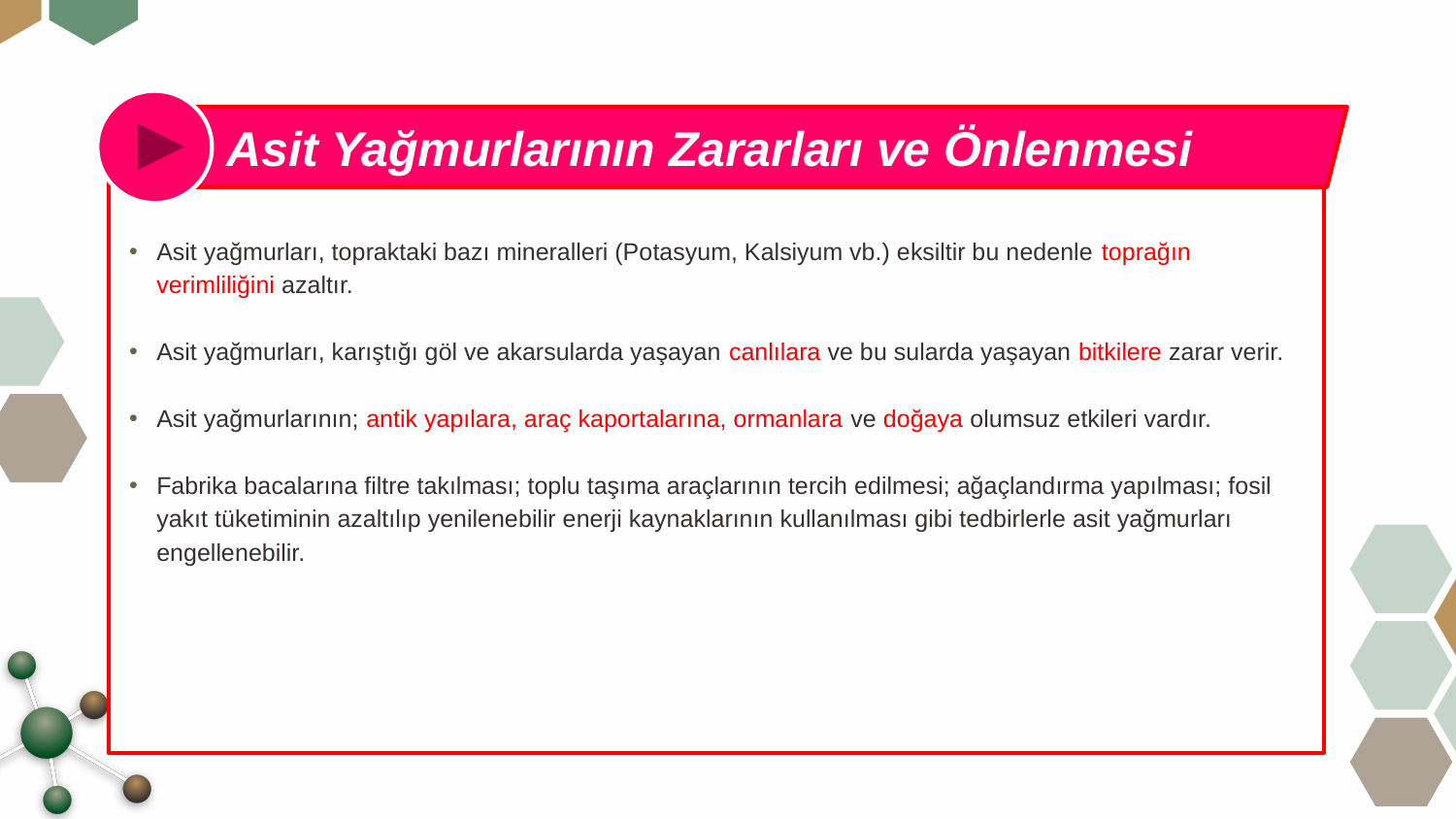

Asit Yağmurlarının Zararları ve Önlenmesi

Asit yağmurları, topraktaki bazı mineralleri (Potasyum, Kalsiyum vb.) eksiltir bu nedenle toprağın verimliliğini azaltır.

Asit yağmurları, karıştığı göl ve akarsularda yaşayan canlılara ve bu sularda yaşayan bitkilere zarar verir.

Asit yağmurlarının; antik yapılara, araç kaportalarına, ormanlara ve doğaya olumsuz etkileri vardır.

Fabrika bacalarına filtre takılması; toplu taşıma araçlarının tercih edilmesi; ağaçlandırma yapılması; fosil yakıt tüketiminin azaltılıp yenilenebilir enerji kaynaklarının kullanılması gibi tedbirlerle asit yağmurları engellenebilir.